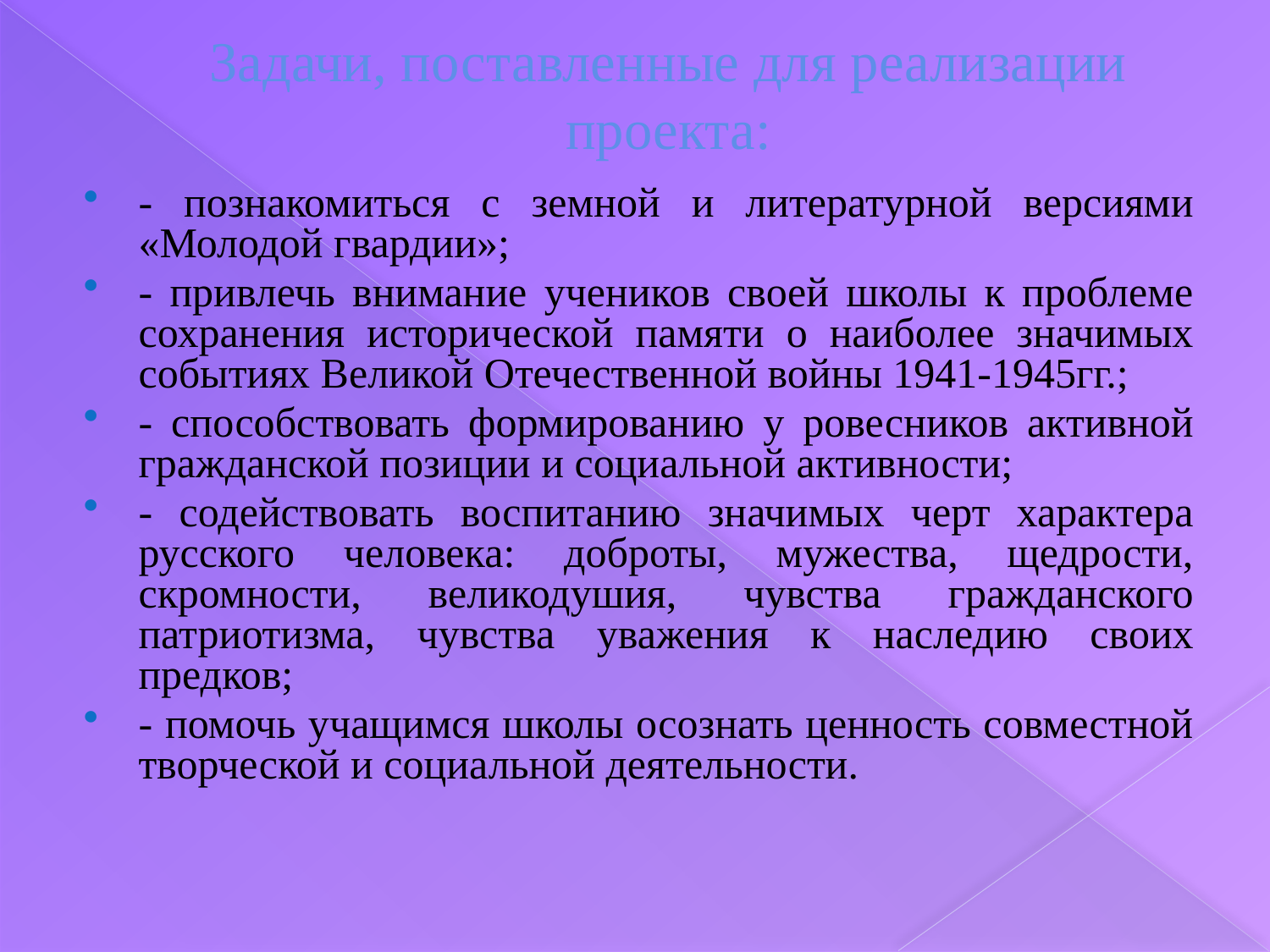

# Задачи, поставленные для реализации проекта:
- познакомиться с земной и литературной версиями «Молодой гвардии»;
- привлечь внимание учеников своей школы к проблеме сохранения исторической памяти о наиболее значимых событиях Великой Отечественной войны 1941-1945гг.;
- способствовать формированию у ровесников активной гражданской позиции и социальной активности;
- содействовать воспитанию значимых черт характера русского человека: доброты, мужества, щедрости, скромности, великодушия, чувства гражданского патриотизма, чувства уважения к наследию своих предков;
- помочь учащимся школы осознать ценность совместной творческой и социальной деятельности.